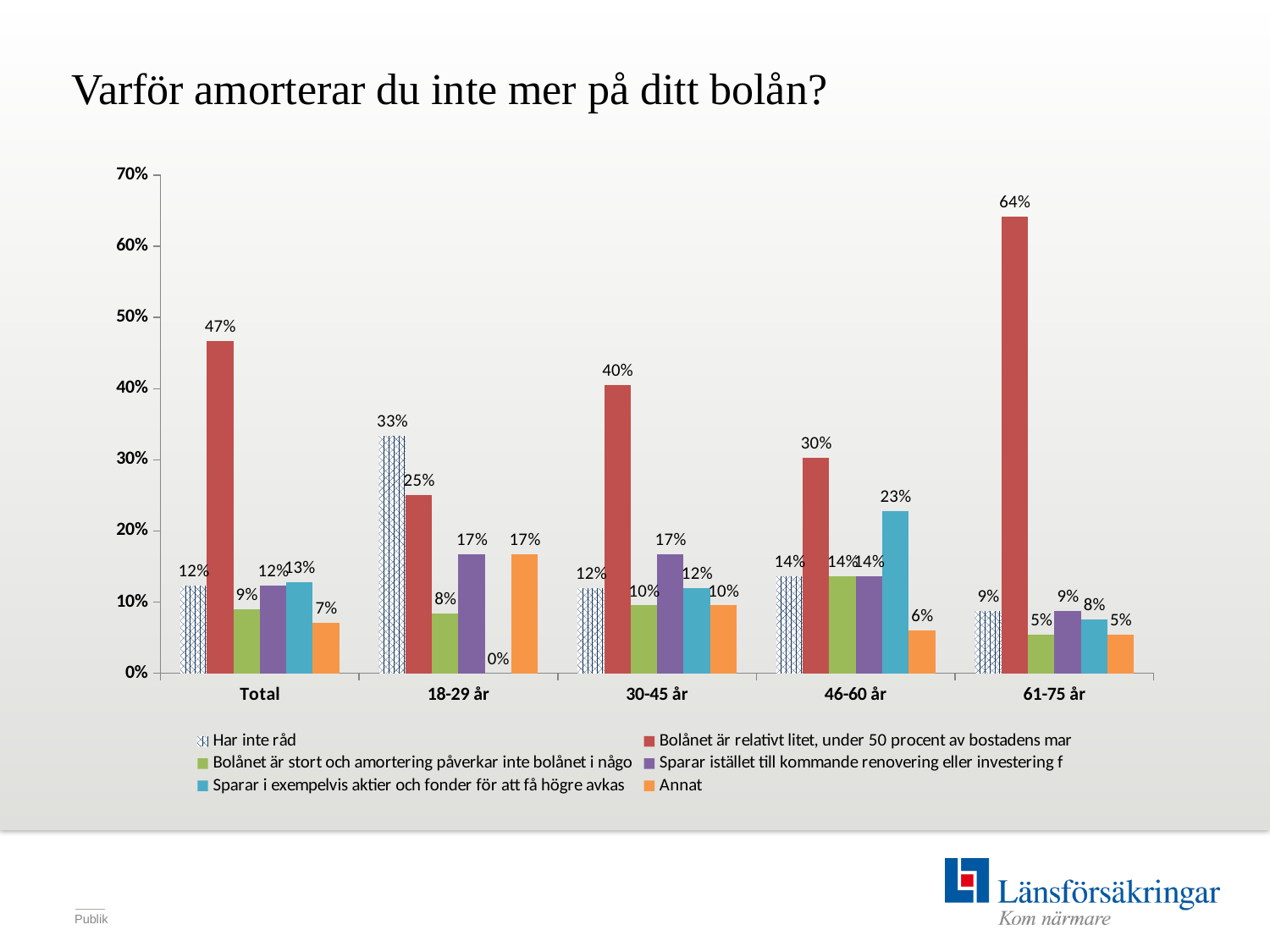

# Varför amorterar du inte mer på ditt bolån?

### Chart

| Category | Har inte råd | Bolånet är relativt litet, under 50 procent av bostadens mar | Bolånet är stort och amortering påverkar inte bolånet i någo | Sparar istället till kommande renovering eller investering f | Sparar i exempelvis aktier och fonder för att få högre avkas | Annat |
|---|---|---|---|---|---|---|
| Total | 0.122641509433962 | 0.466981132075472 | 0.089622641509434 | 0.122641509433962 | 0.127358490566038 | 0.070754716981132 |
| 18-29 år | 0.333333333333333 | 0.25 | 0.083333333333333 | 0.166666666666667 | 0.0 | 0.166666666666667 |
| 30-45 år | 0.119047619047619 | 0.404761904761905 | 0.095238095238095 | 0.166666666666667 | 0.119047619047619 | 0.095238095238095 |
| 46-60 år | 0.136363636363636 | 0.303030303030303 | 0.136363636363636 | 0.136363636363636 | 0.227272727272727 | 0.060606060606061 |
| 61-75 år | 0.086956521739131 | 0.641304347826087 | 0.054347826086957 | 0.086956521739131 | 0.076086956521739 | 0.054347826086957 |